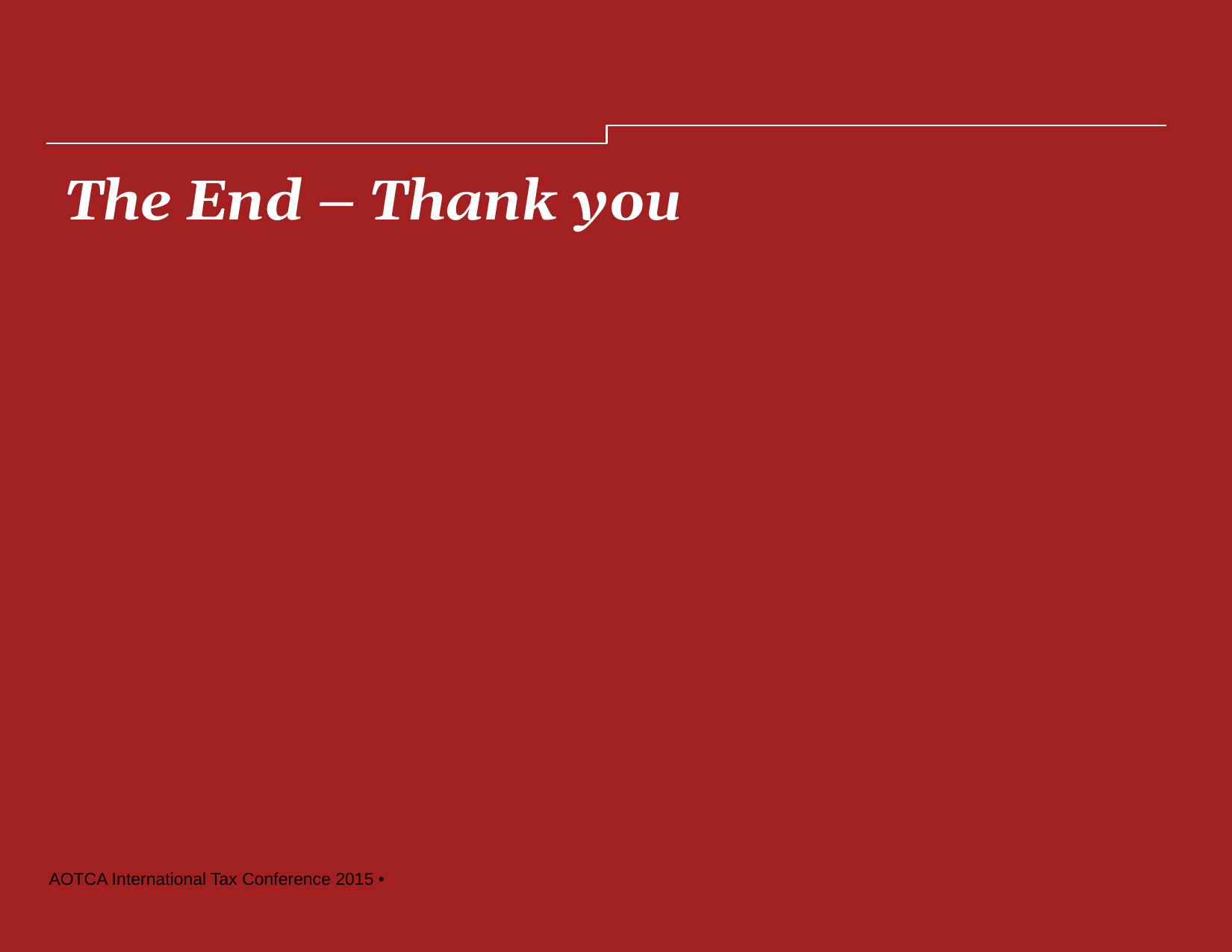

The End – Thank you

AOTCA International Tax Conference 2015 •